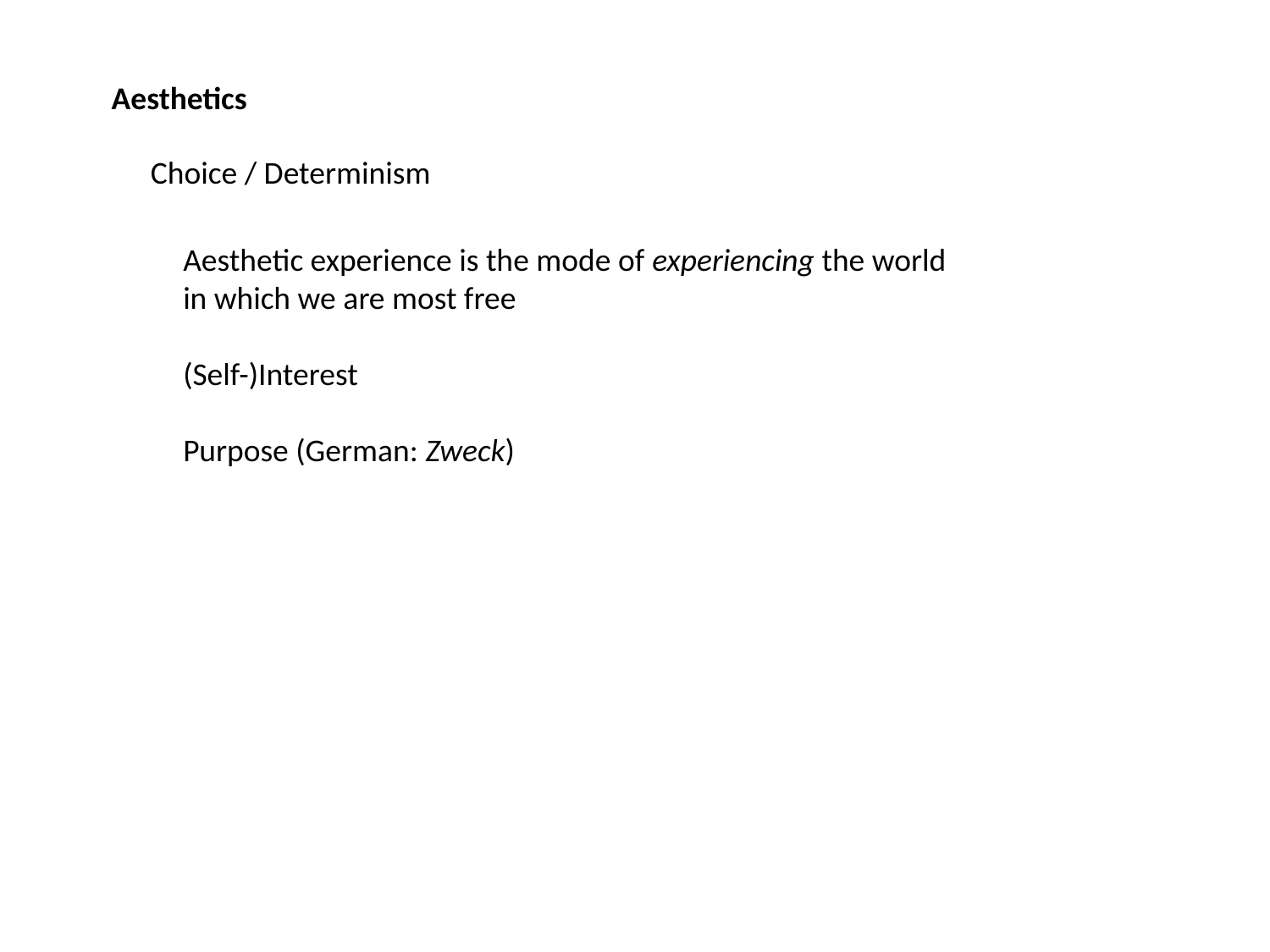

Aesthetics

Choice / Determinism
Aesthetic experience is the mode of experiencing the world
in which we are most free

(Self-)Interest

Purpose (German: Zweck)